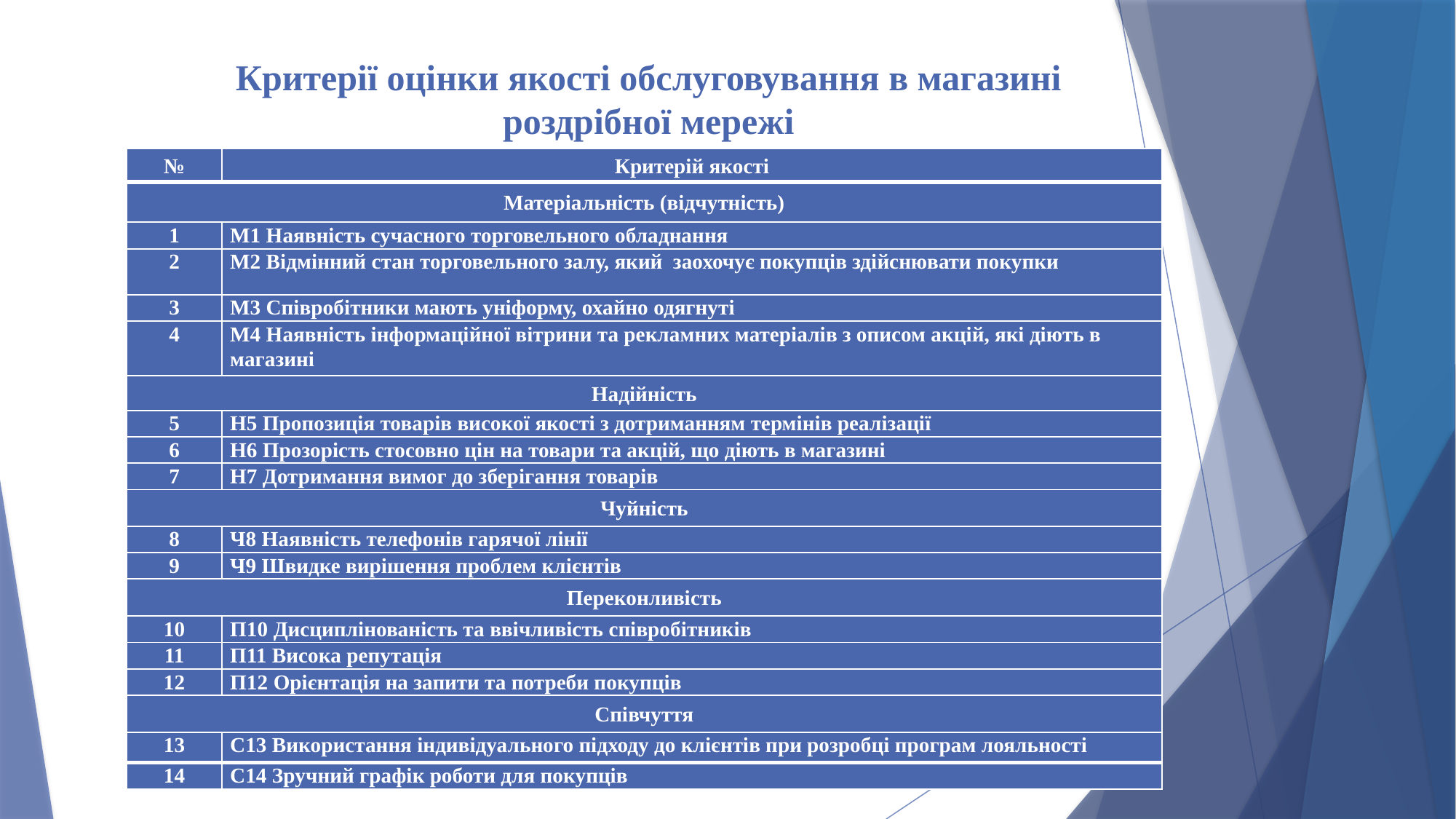

# Критерії оцінки якості обслуговування в магазині роздрібної мережі
| № | Критерій якості |
| --- | --- |
| Матеріальність (відчутність) |  |
| 1 | М1 Наявність сучасного торговельного обладнання |
| 2 | М2 Відмінний стан торговельного залу, який заохочує покупців здійснювати покупки |
| 3 | М3 Співробітники мають уніформу, охайно одягнуті |
| 4 | М4 Наявність інформаційної вітрини та рекламних матеріалів з описом акцій, які діють в магазині |
| Надійність |  |
| 5 | Н5 Пропозиція товарів високої якості з дотриманням термінів реалізації |
| 6 | Н6 Прозорість стосовно цін на товари та акцій, що діють в магазині |
| 7 | Н7 Дотримання вимог до зберігання товарів |
| Чуйність |  |
| 8 | Ч8 Наявність телефонів гарячої лінії |
| 9 | Ч9 Швидке вирішення проблем клієнтів |
| Переконливість |  |
| 10 | П10 Дисциплінованість та ввічливість співробітників |
| 11 | П11 Висока репутація |
| 12 | П12 Орієнтація на запити та потреби покупців |
| Співчуття |  |
| 13 | С13 Використання індивідуального підходу до клієнтів при розробці програм лояльності |
| 14 | С14 Зручний графік роботи для покупців |